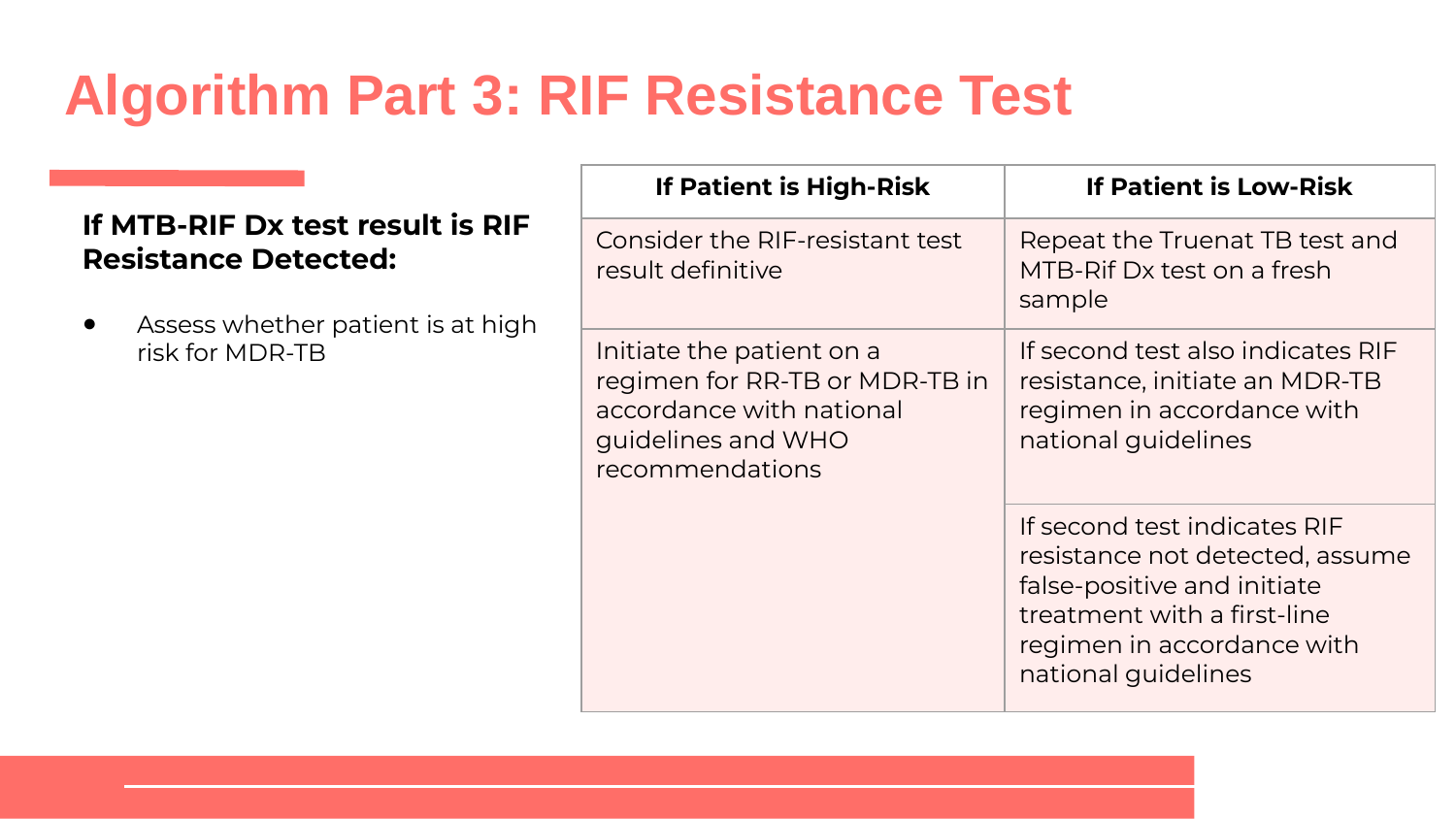

# Algorithm Part 3: RIF Resistance Test
| If Patient is High-Risk | If Patient is Low-Risk |
| --- | --- |
| Consider the RIF-resistant test result definitive | Repeat the Truenat TB test and MTB-Rif Dx test on a fresh sample |
| Initiate the patient on a regimen for RR-TB or MDR-TB in accordance with national guidelines and WHO recommendations | If second test also indicates RIF resistance, initiate an MDR-TB regimen in accordance with national guidelines |
|  | If second test indicates RIF resistance not detected, assume false-positive and initiate treatment with a first-line regimen in accordance with national guidelines |
If MTB-RIF Dx test result is RIF Resistance Detected:

Assess whether patient is at high risk for MDR-TB